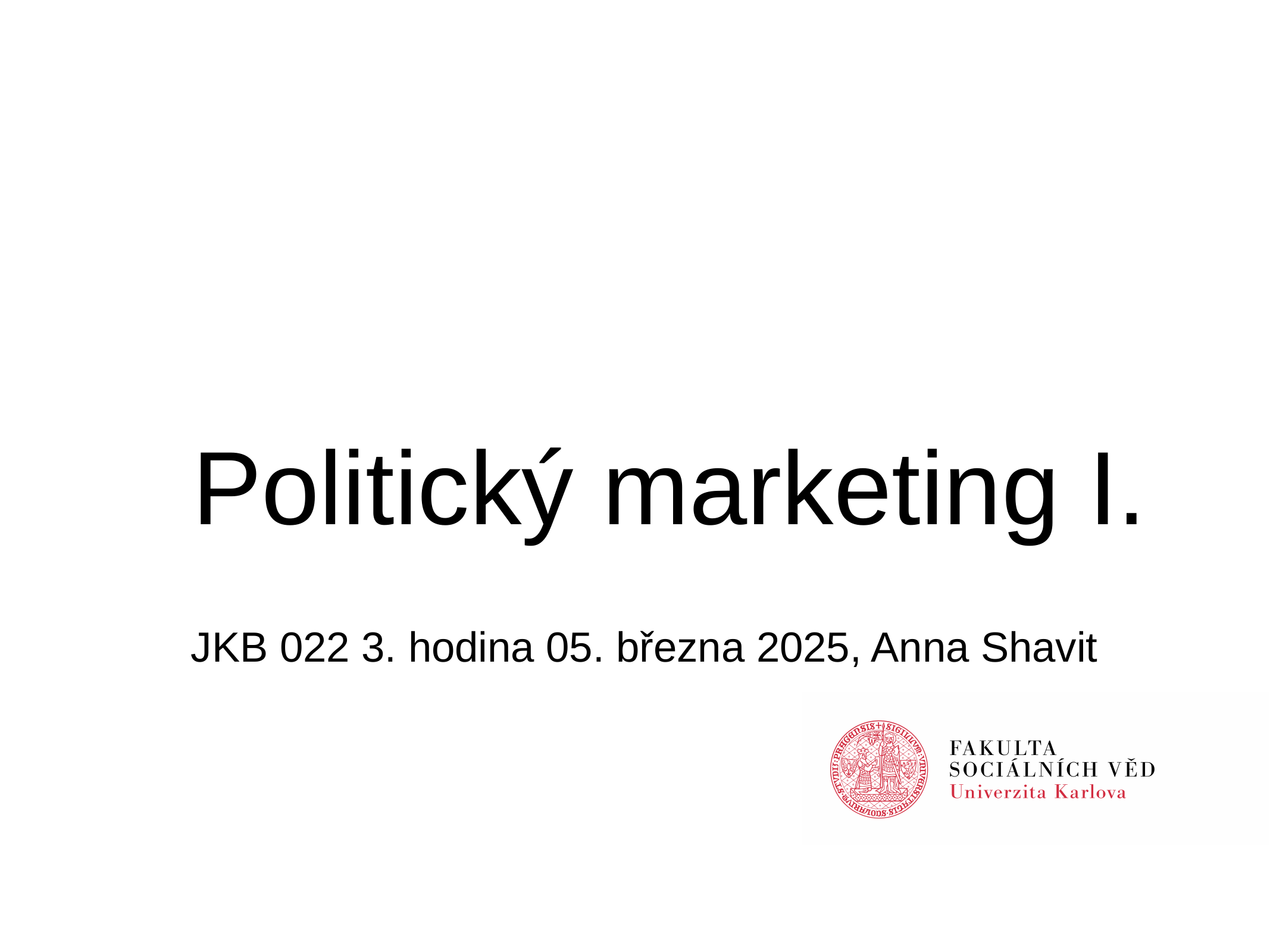

# Politický marketing I.
JKB 022 3. hodina 05. března 2025, Anna Shavit